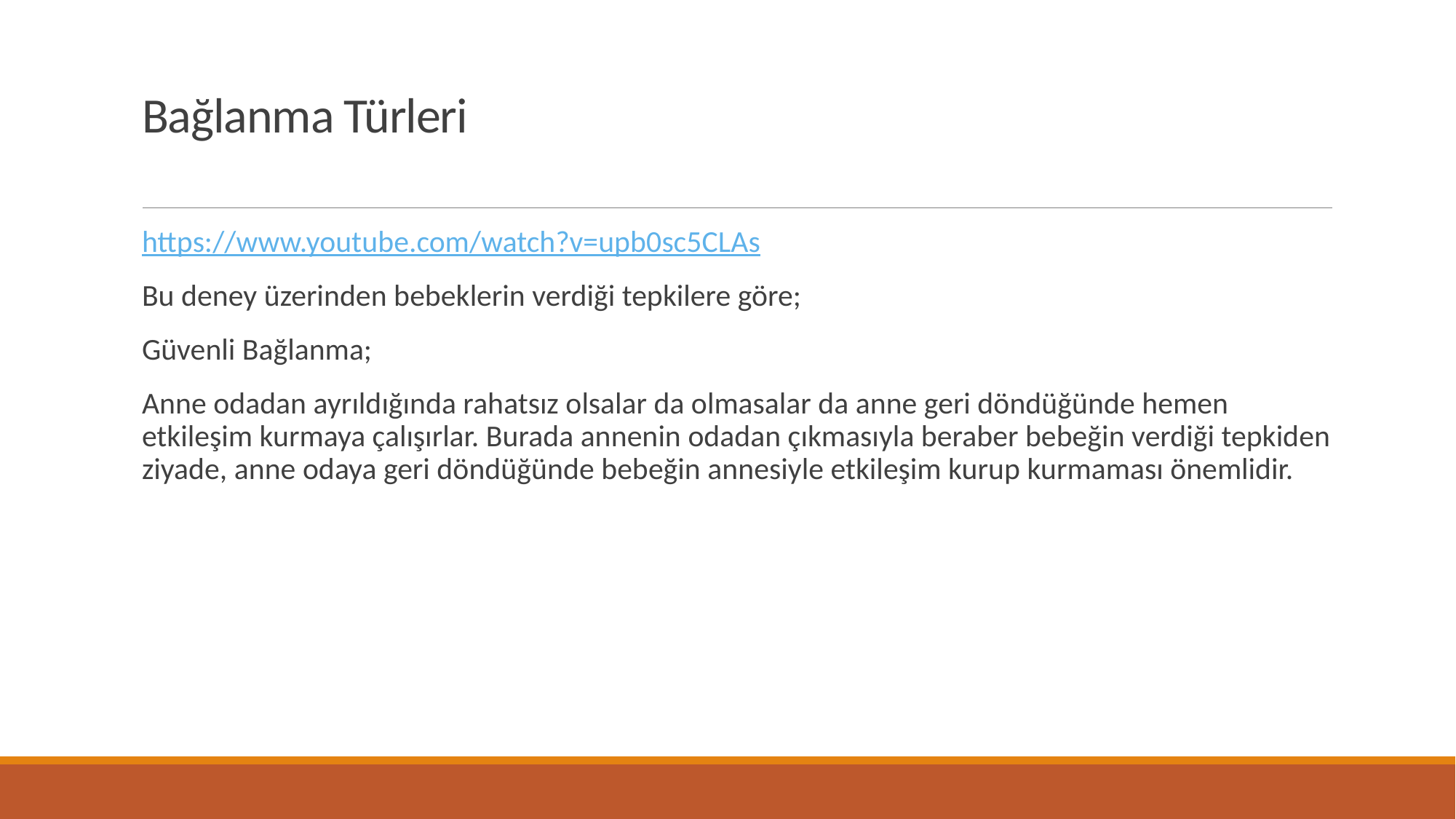

# Bağlanma Türleri
https://www.youtube.com/watch?v=upb0sc5CLAs
Bu deney üzerinden bebeklerin verdiği tepkilere göre;
Güvenli Bağlanma;
Anne odadan ayrıldığında rahatsız olsalar da olmasalar da anne geri döndüğünde hemen etkileşim kurmaya çalışırlar. Burada annenin odadan çıkmasıyla beraber bebeğin verdiği tepkiden ziyade, anne odaya geri döndüğünde bebeğin annesiyle etkileşim kurup kurmaması önemlidir.